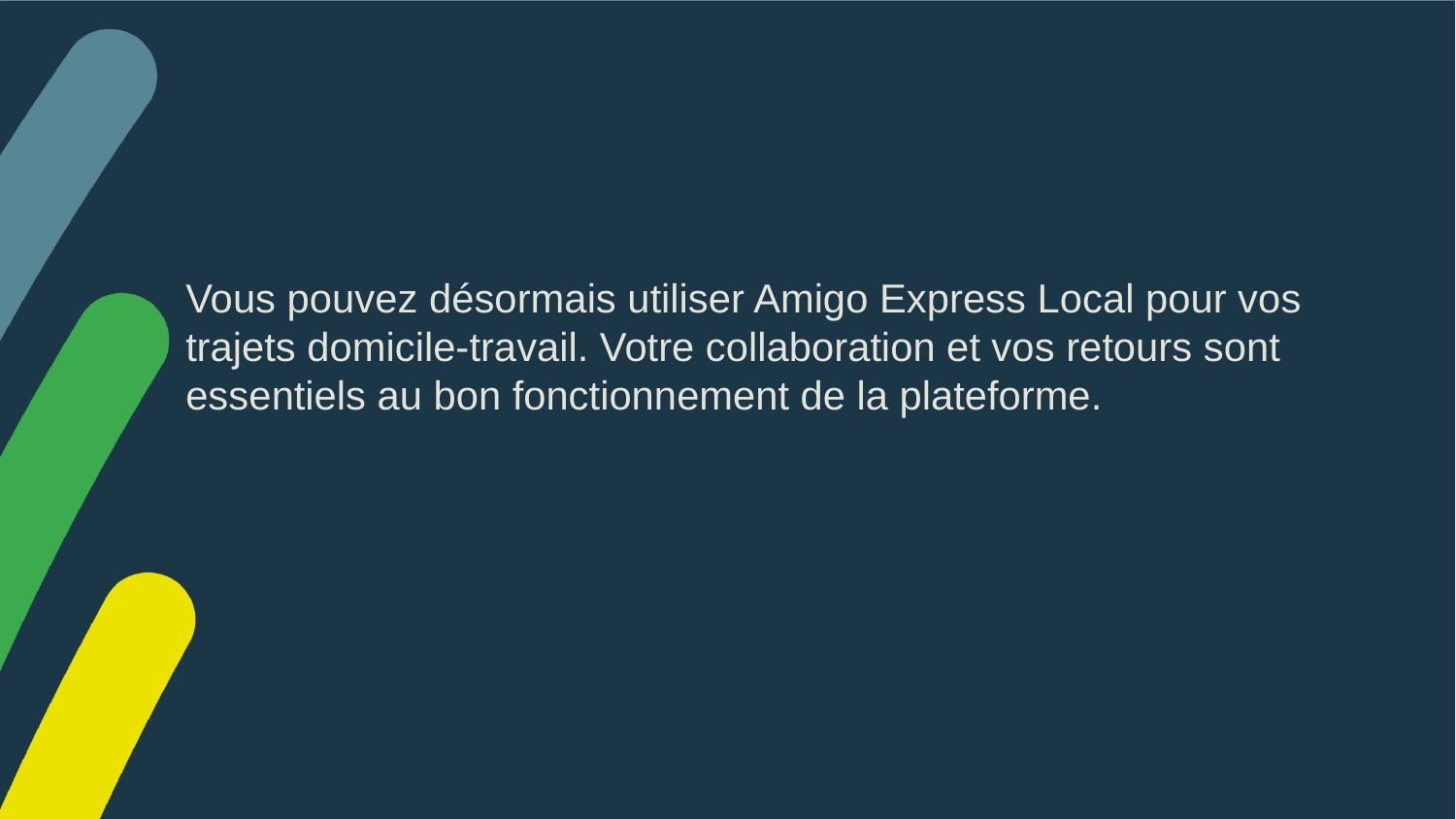

Vous pouvez désormais utiliser Amigo Express Local pour vos trajets domicile-travail. Votre collaboration et vos retours sont essentiels au bon fonctionnement de la plateforme.